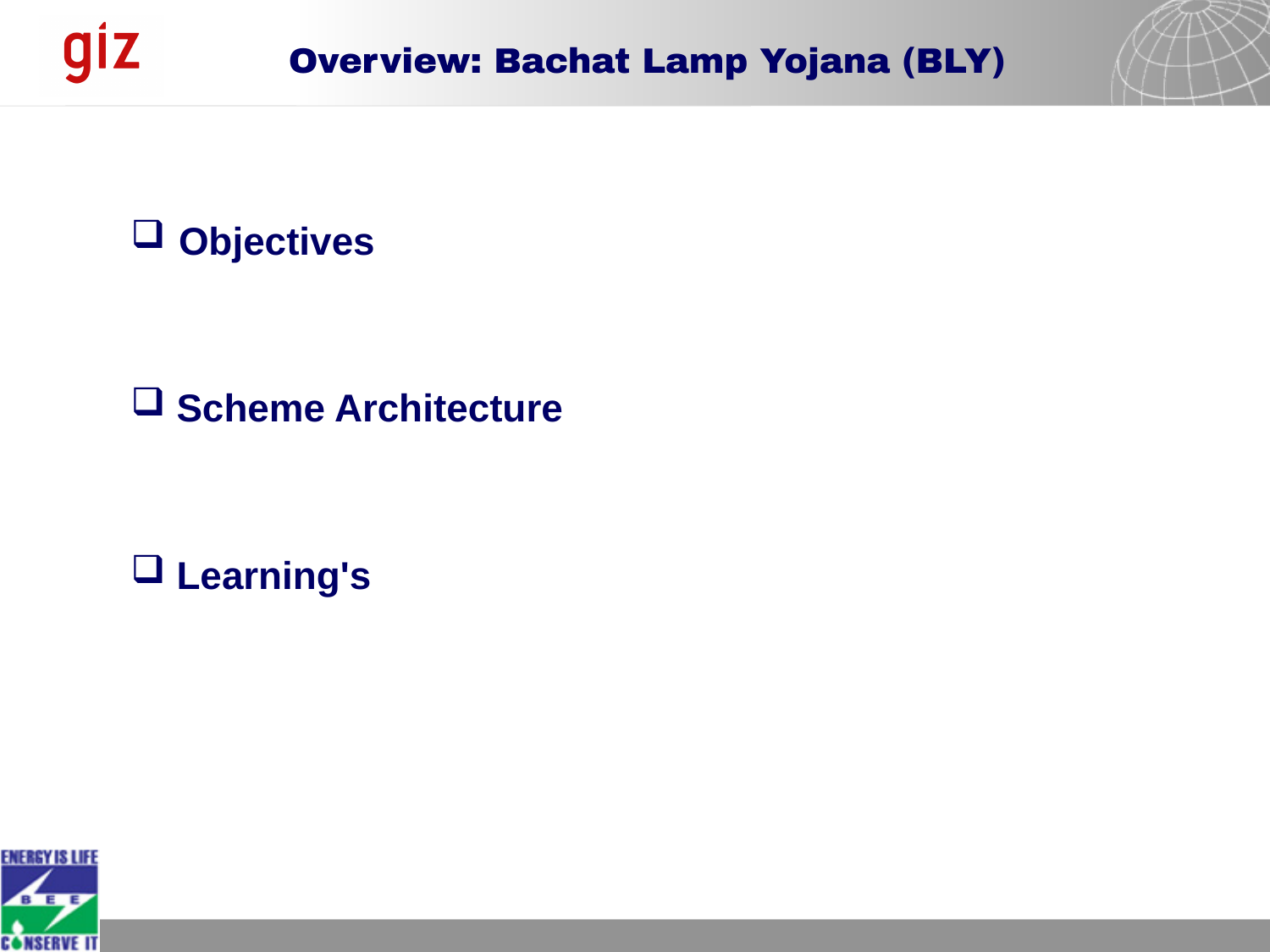

Objectives

 Scheme Architecture

 Learning's
# Overview: Bachat Lamp Yojana (BLY)